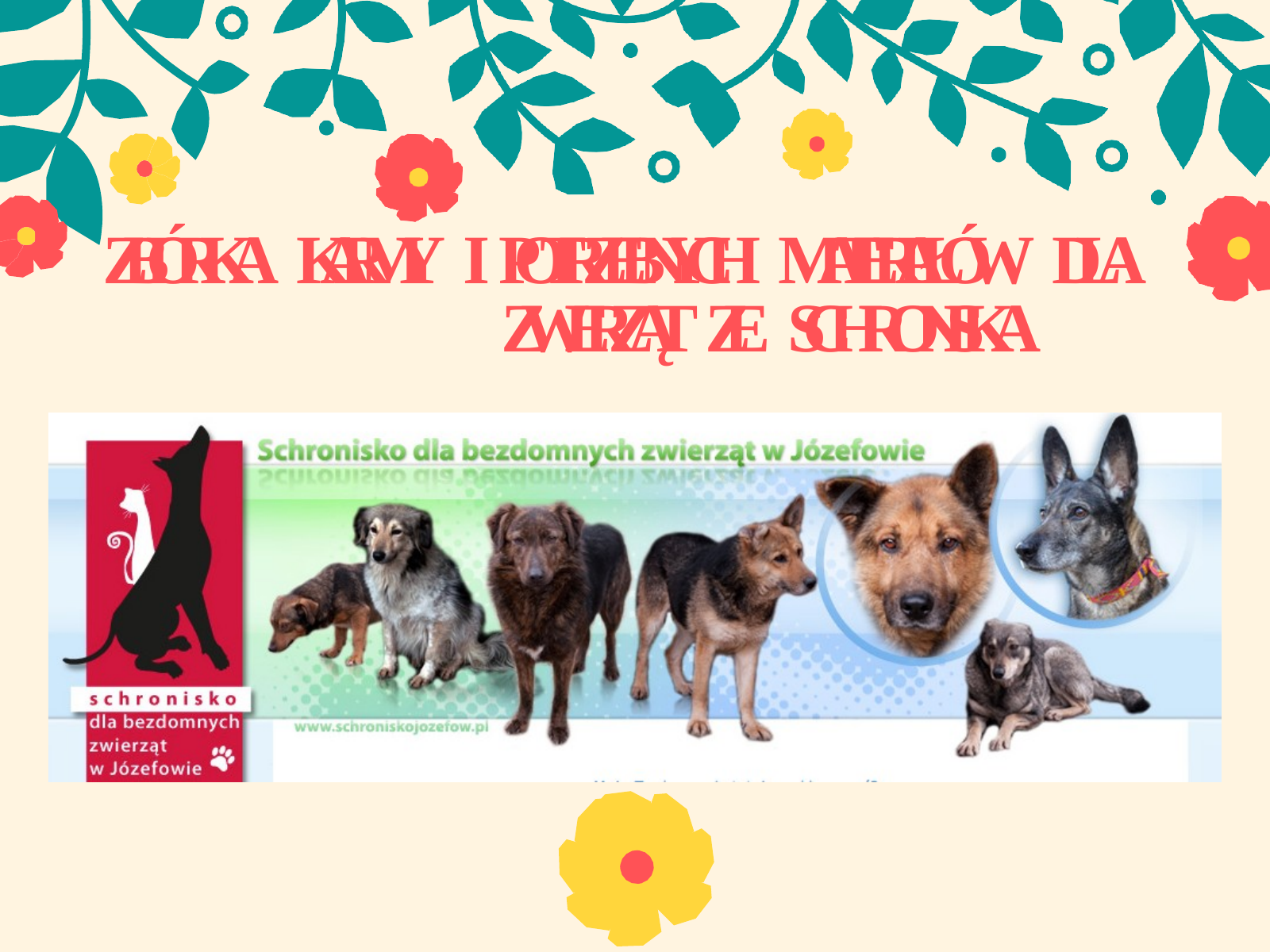

# ZBIÓRKA KARMY I POTRZEBNYCH MATERIAŁÓW DLA ZWIERZĄT  ZE SCHRONISKA